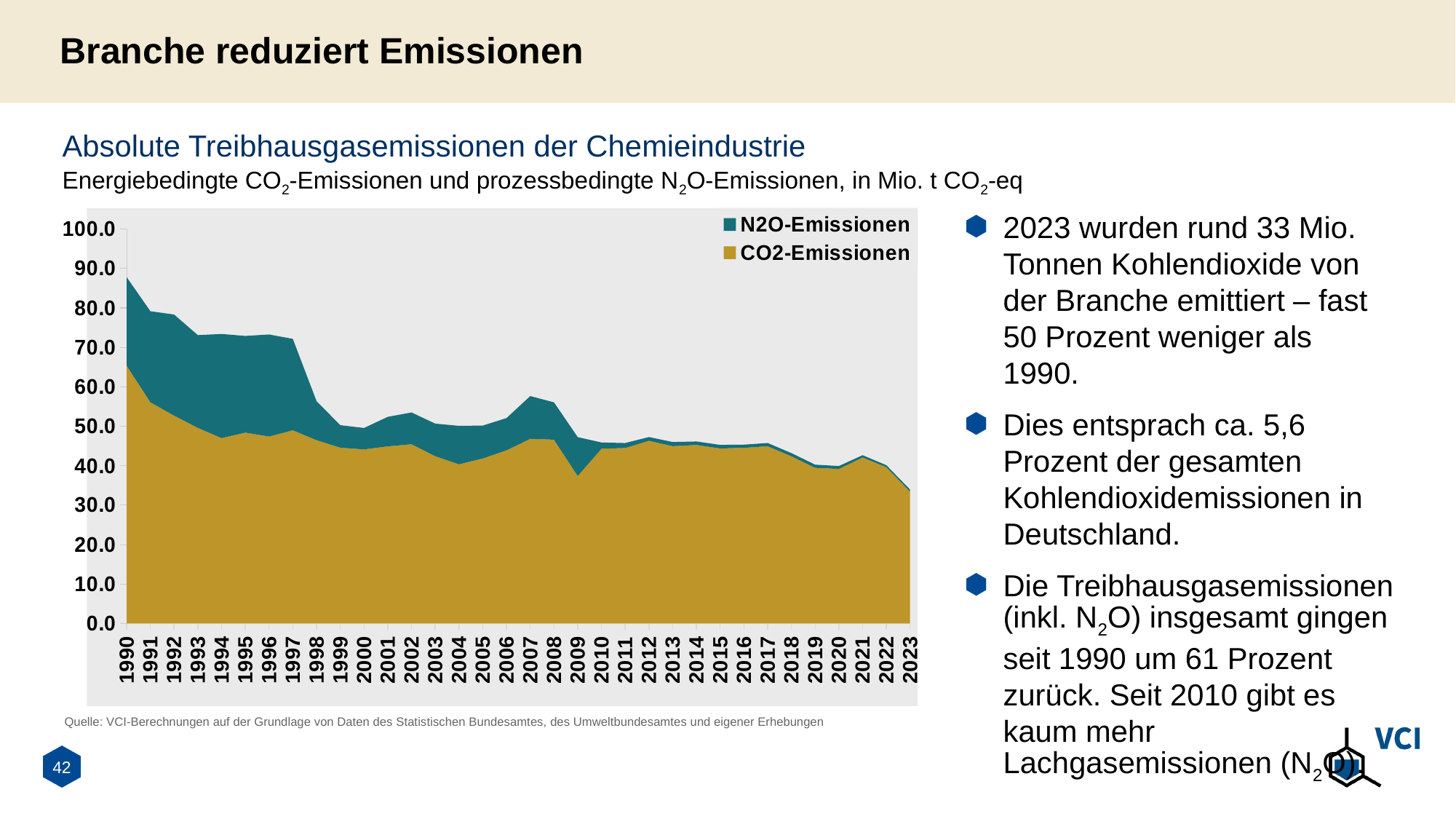

# Branche reduziert Emissionen
Absolute Treibhausgasemissionen der Chemieindustrie
Energiebedingte CO2-Emissionen und prozessbedingte N2O-Emissionen, in Mio. t CO2-eq
2023 wurden rund 33 Mio. Tonnen Kohlendioxide von der Branche emittiert – fast 50 Prozent weniger als 1990.
Dies entsprach ca. 5,6 Prozent der gesamten Kohlendioxidemissionen in Deutschland.
Die Treibhausgasemissionen (inkl. N2O) insgesamt gingen seit 1990 um 61 Prozent zurück. Seit 2010 gibt es kaum mehr Lachgasemissionen (N2O).

### Chart

| Category | CO2-Emissionen | N2O-Emissionen |
|---|---|---|
| 1990 | 65.375 | 22.43 |
| 1991 | 56.089 | 23.08 |
| 1992 | 52.717 | 25.61 |
| 1993 | 49.6 | 23.51 |
| 1994 | 47.003 | 26.4 |
| 1995 | 48.389 | 24.51 |
| 1996 | 47.4 | 25.87 |
| 1997 | 48.987 | 23.17 |
| 1998 | 46.479 | 9.87 |
| 1999 | 44.577 | 5.7 |
| 2000 | 44.137 | 5.43 |
| 2001 | 44.914 | 7.47 |
| 2002 | 45.439 | 8.06 |
| 2003 | 42.415 | 8.25 |
| 2004 | 40.344 | 9.77 |
| 2005 | 41.821 | 8.35 |
| 2006 | 43.895 | 8.16 |
| 2007 | 46.833 | 10.82 |
| 2008 | 46.6 | 9.46 |
| 2009 | 37.378 | 9.86 |
| 2010 | 44.308 | 1.58 |
| 2011 | 44.487 | 1.26 |
| 2012 | 46.314 | 0.95 |
| 2013 | 44.958 | 1.05 |
| 2014 | 45.254 | 0.89 |
| 2015 | 44.378 | 0.9 |
| 2016 | 44.527 | 0.82 |
| 2017 | 44.947150988342884 | 0.803706 |
| 2018 | 42.399329805920274 | 0.803706 |
| 2019 | 39.45142936972147 | 0.8 |
| 2020 | 39.162 | 0.7448060000000001 |
| 2021 | 42.08253270893532 | 0.582521 |
| 2022 | 39.614865792656026 | 0.49761199999999994 |
| 2023 | 33.431 | 0.5 |
Quelle: VCI-Berechnungen auf der Grundlage von Daten des Statistischen Bundesamtes, des Umweltbundesamtes und eigener Erhebungen

42